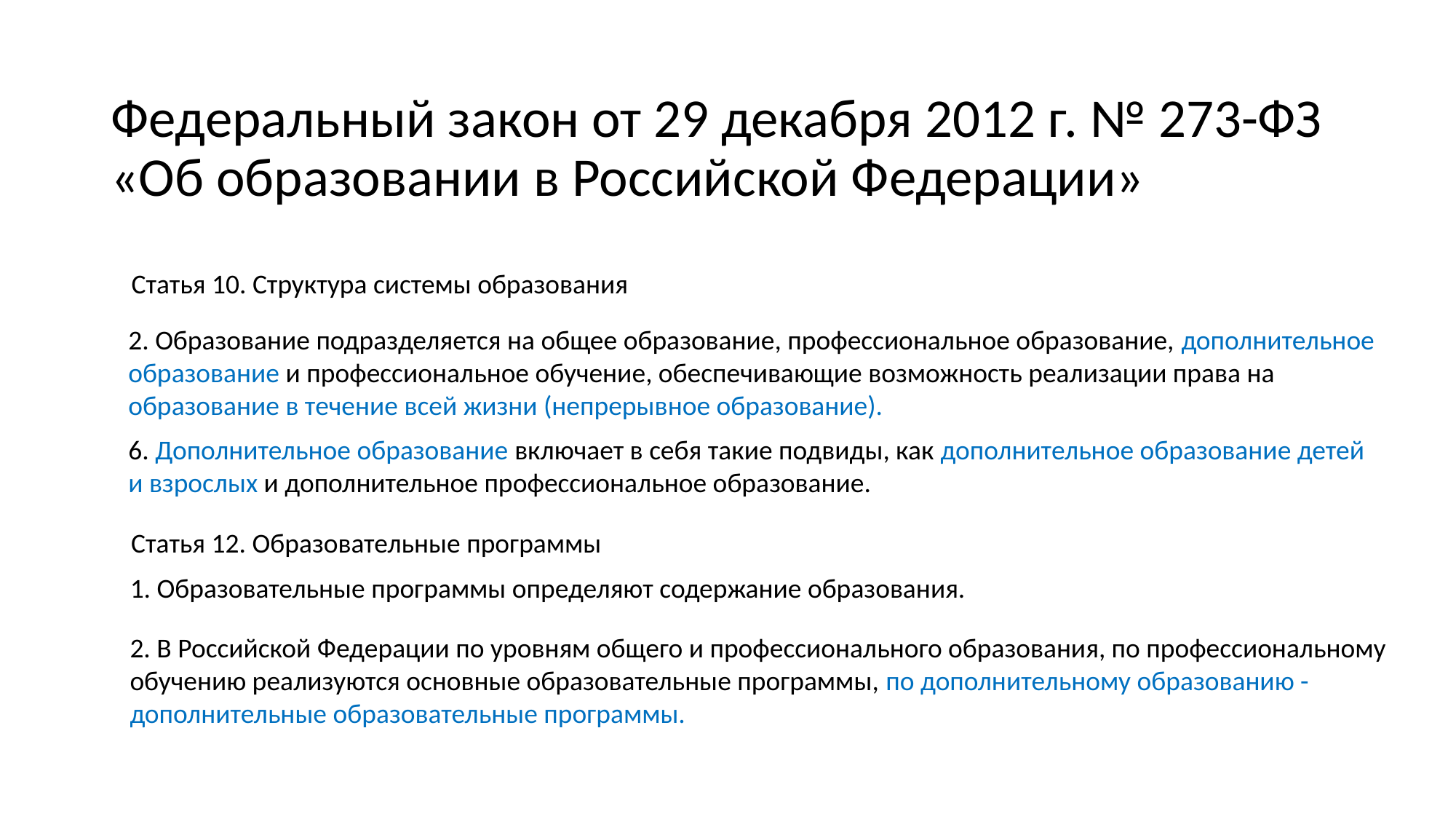

# Федеральный закон от 29 декабря 2012 г. № 273-ФЗ «Об образовании в Российской Федерации»
Статья 10. Структура системы образования
2. Образование подразделяется на общее образование, профессиональное образование, дополнительное образование и профессиональное обучение, обеспечивающие возможность реализации права на образование в течение всей жизни (непрерывное образование).
6. Дополнительное образование включает в себя такие подвиды, как дополнительное образование детей и взрослых и дополнительное профессиональное образование.
Статья 12. Образовательные программы
1. Образовательные программы определяют содержание образования.
2. В Российской Федерации по уровням общего и профессионального образования, по профессиональному обучению реализуются основные образовательные программы, по дополнительному образованию - дополнительные образовательные программы.